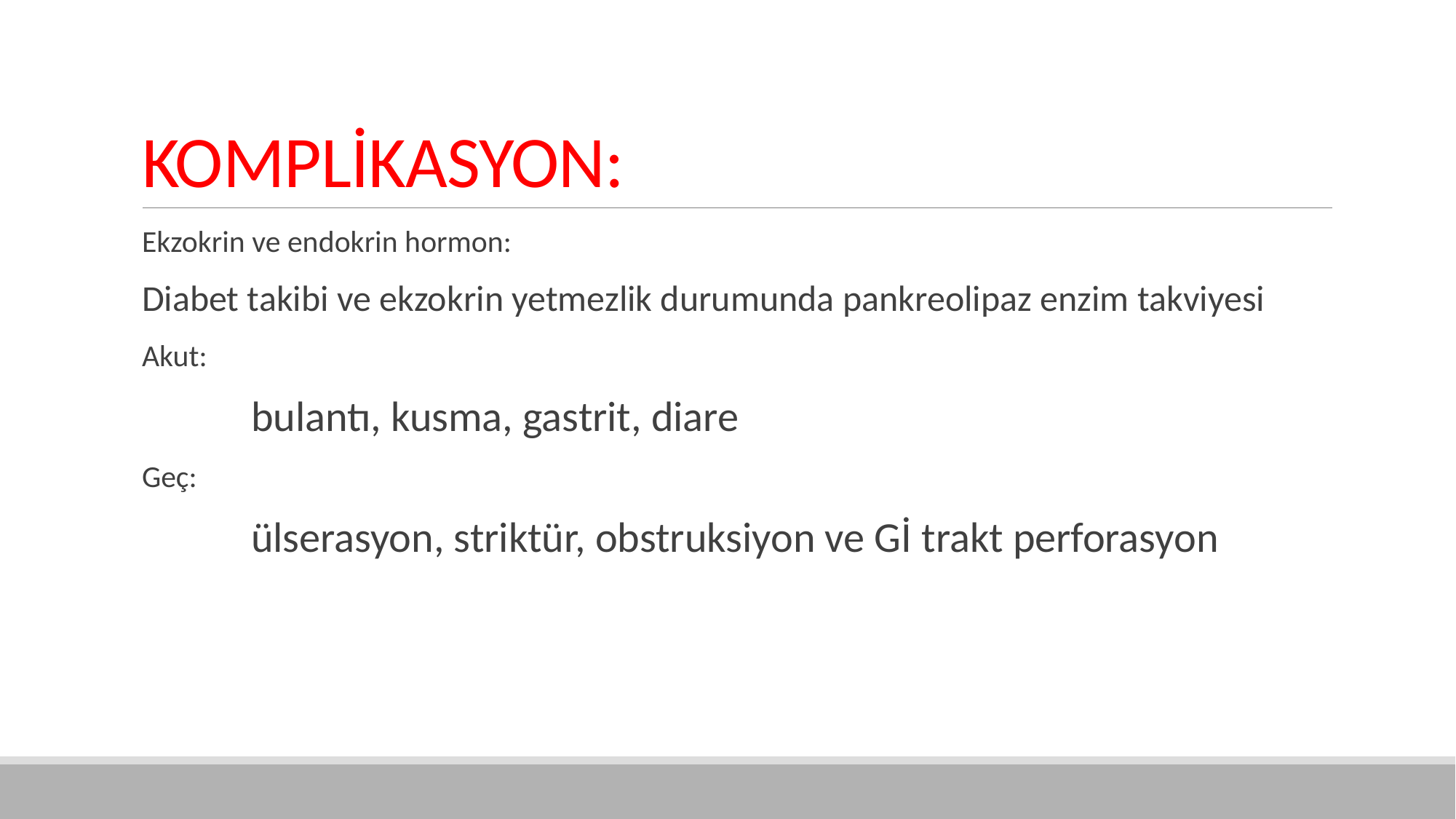

# KOMPLİKASYON:
Ekzokrin ve endokrin hormon:
Diabet takibi ve ekzokrin yetmezlik durumunda pankreolipaz enzim takviyesi
Akut:
		bulantı, kusma, gastrit, diare
Geç:
		ülserasyon, striktür, obstruksiyon ve Gİ trakt perforasyon